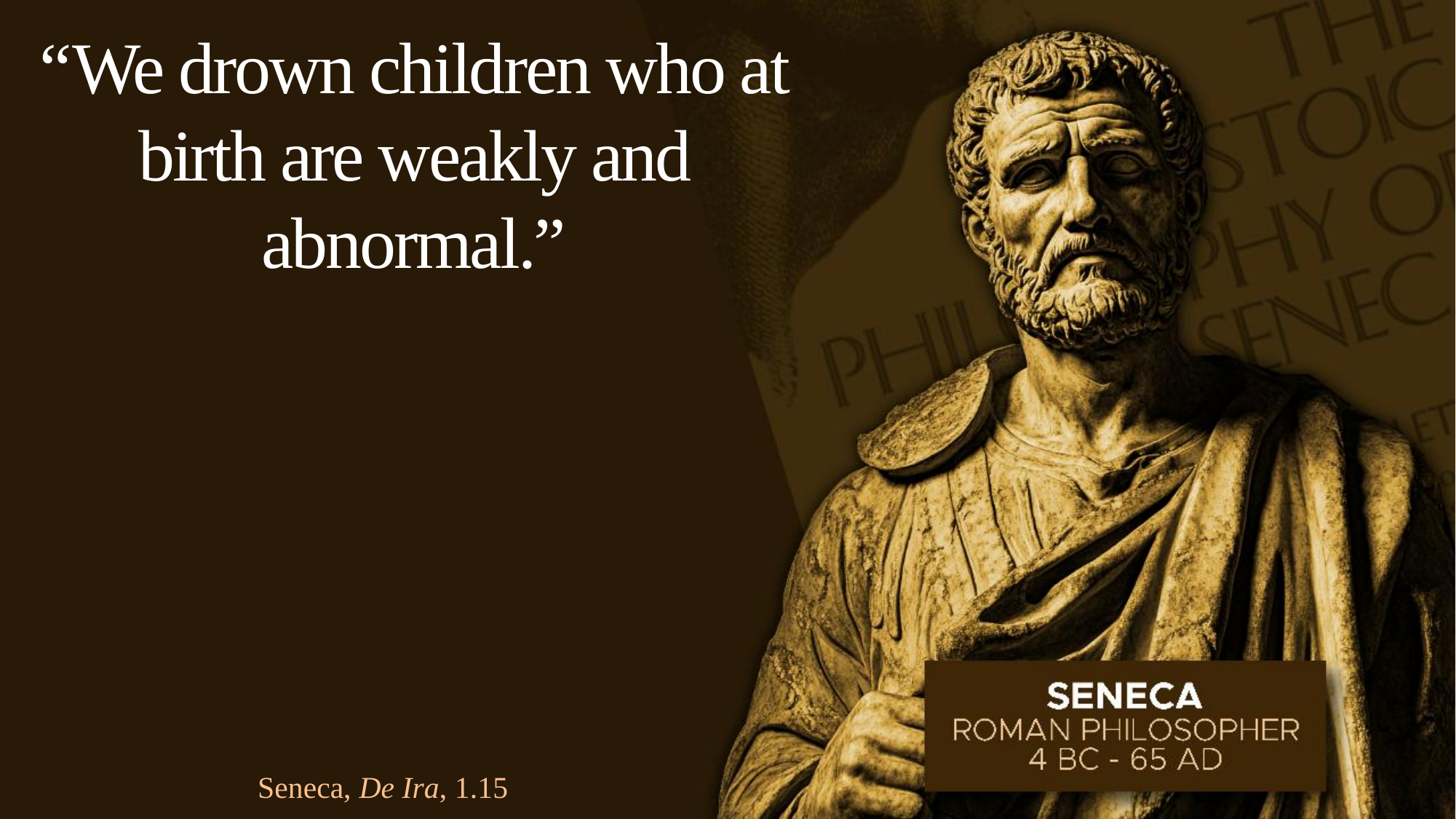

“We drown children who at birth are weakly and abnormal.”
Seneca, De Ira, 1.15